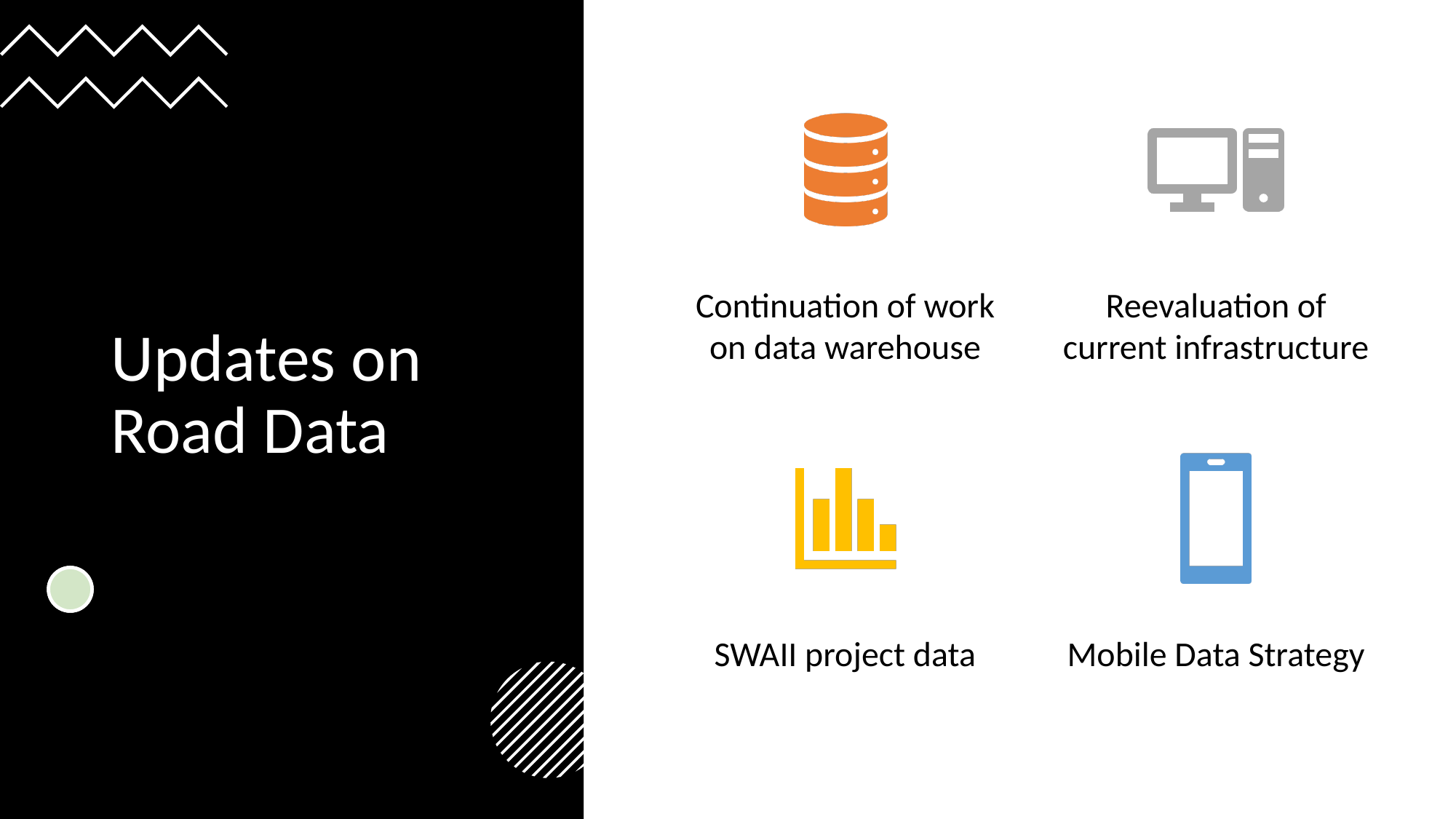

Continuation of work on data warehouse
Reevaluation of current infrastructure
SWAII project data
Mobile Data Strategy
# Updates on Road Data